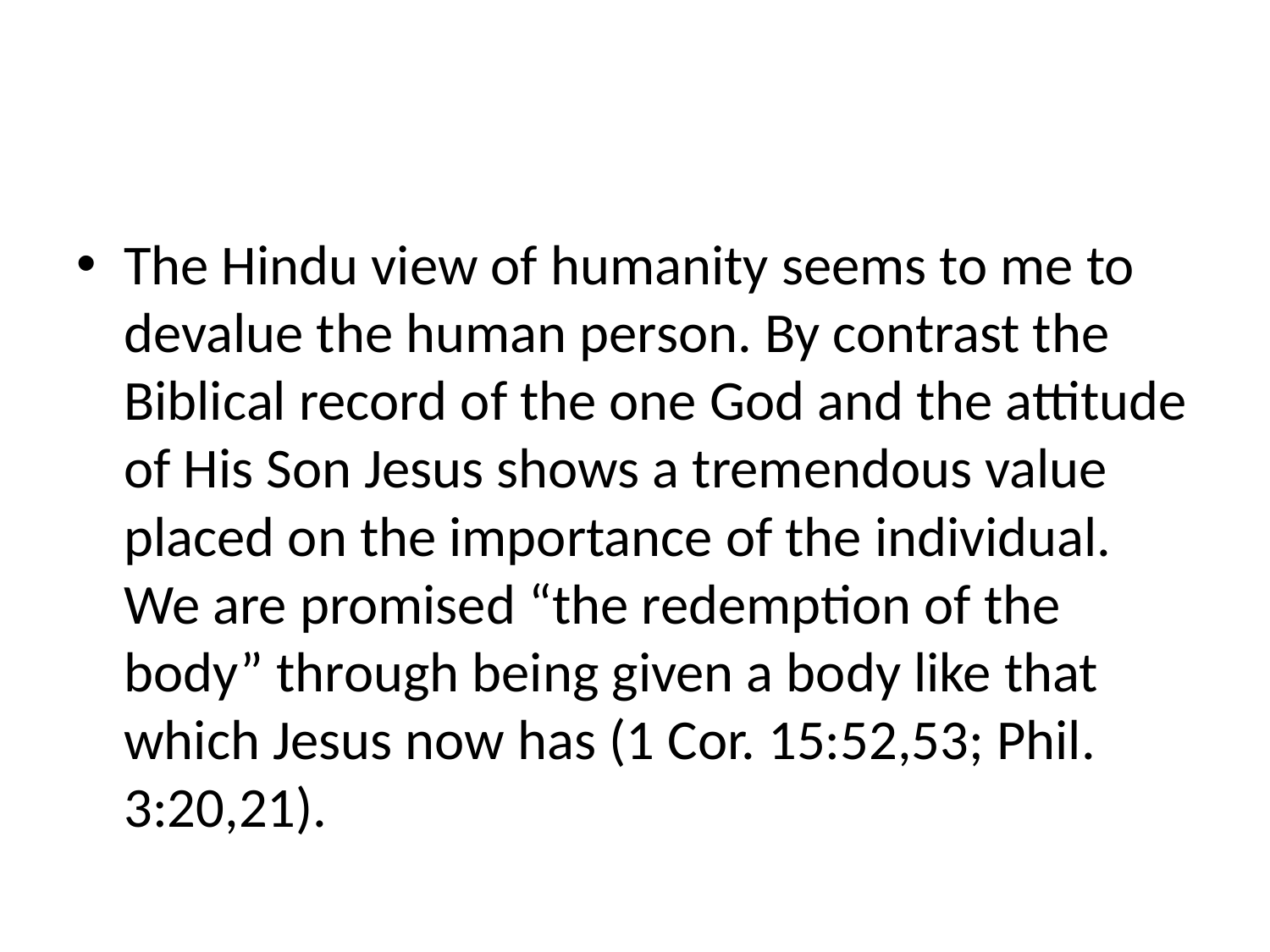

#
The Hindu view of humanity seems to me to devalue the human person. By contrast the Biblical record of the one God and the attitude of His Son Jesus shows a tremendous value placed on the importance of the individual. We are promised “the redemption of the body” through being given a body like that which Jesus now has (1 Cor. 15:52,53; Phil. 3:20,21).